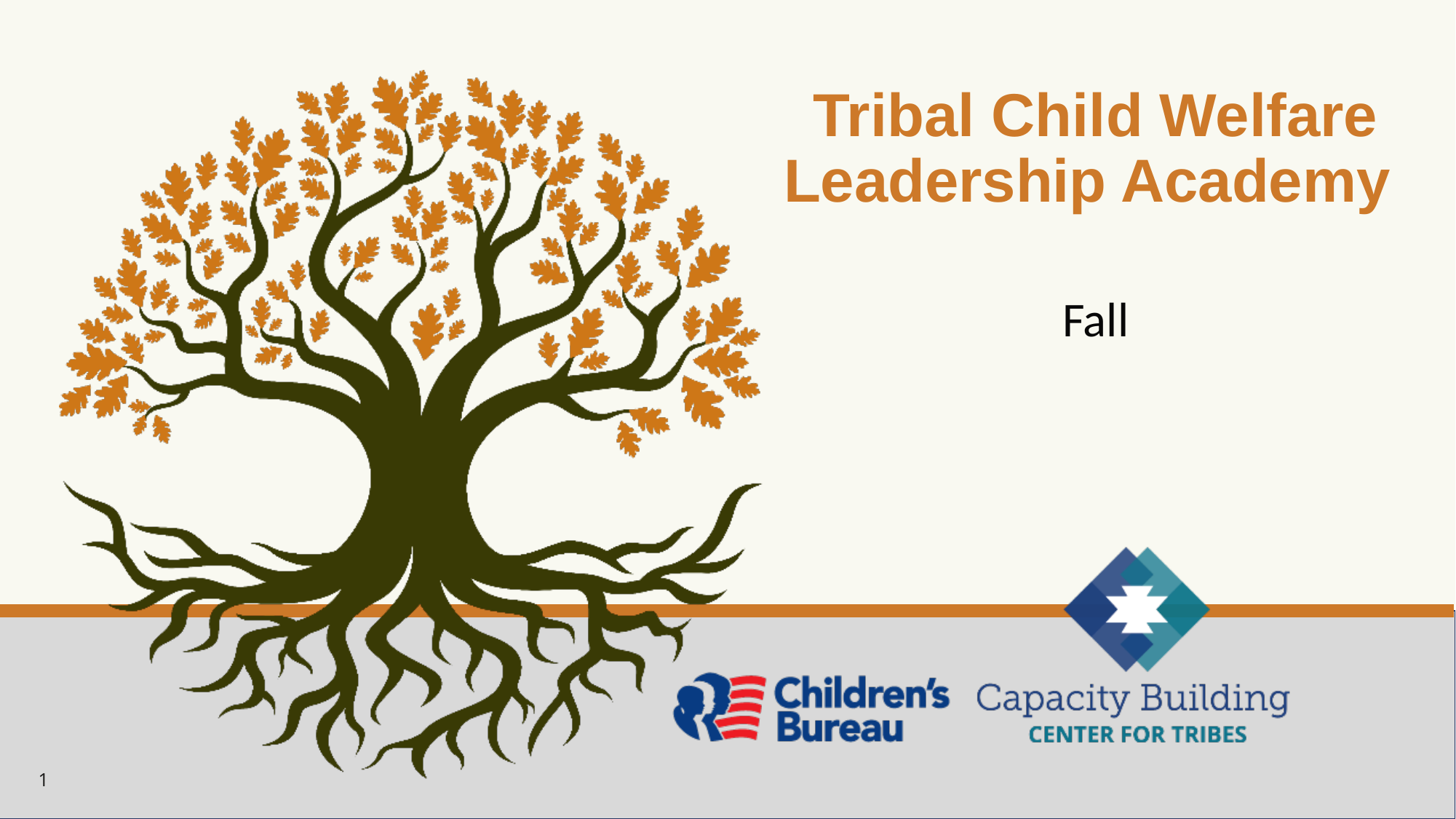

# Fall
1
TECH HELPER:  When share screen make sure to click the 2 radio buttons in bottom left –Share sound and optimize video for clip.